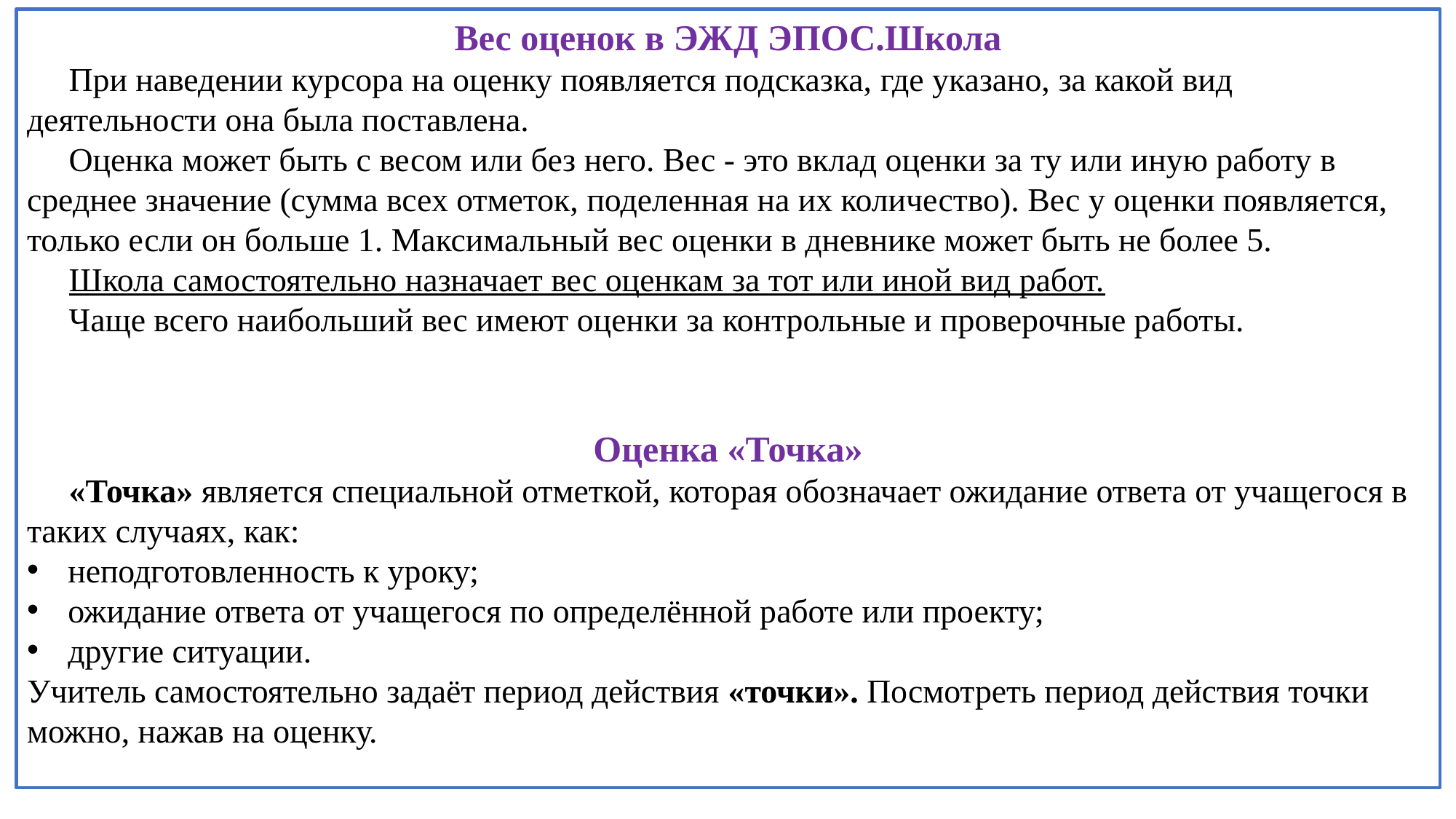

Вес оценок в ЭЖД ЭПОС.Школа
     При наведении курсора на оценку появляется подсказка, где указано, за какой вид деятельности она была поставлена.
     Оценка может быть с весом или без него. Вес - это вклад оценки за ту или иную работу в среднее значение (сумма всех отметок, поделенная на их количество). Вес у оценки появляется, только если он больше 1. Максимальный вес оценки в дневнике может быть не более 5.
     Школа самостоятельно назначает вес оценкам за тот или иной вид работ.
     Чаще всего наибольший вес имеют оценки за контрольные и проверочные работы.

Оценка «Точка»
     «Точка» является специальной отметкой, которая обозначает ожидание ответа от учащегося в таких случаях, как:
неподготовленность к уроку;
ожидание ответа от учащегося по определённой работе или проекту;
другие ситуации.
Учитель самостоятельно задаёт период действия «точки». Посмотреть период действия точки можно, нажав на оценку.